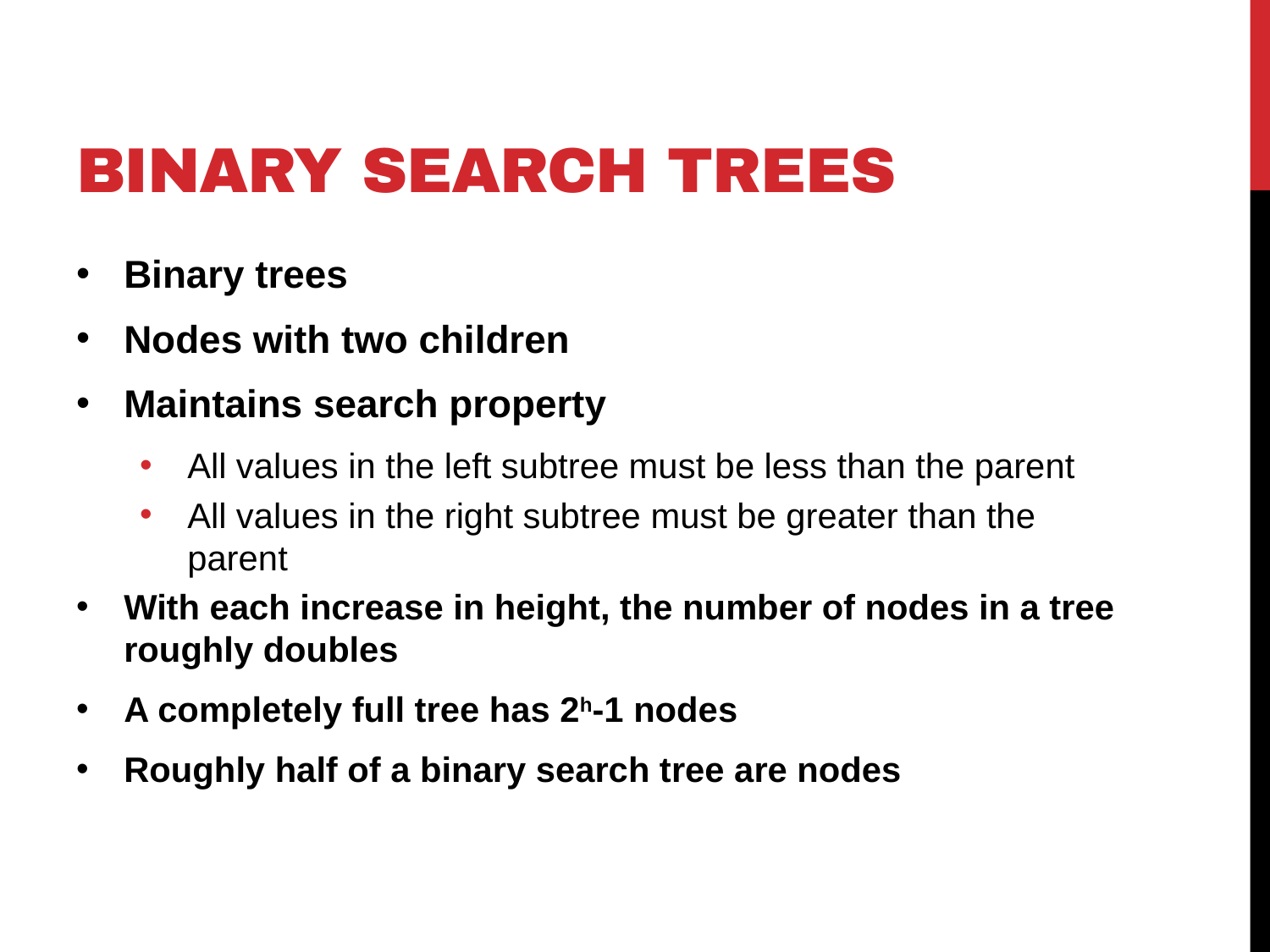

# Binary Search Trees
Binary trees
Nodes with two children
Maintains search property
All values in the left subtree must be less than the parent
All values in the right subtree must be greater than the parent
With each increase in height, the number of nodes in a tree roughly doubles
A completely full tree has 2h-1 nodes
Roughly half of a binary search tree are nodes